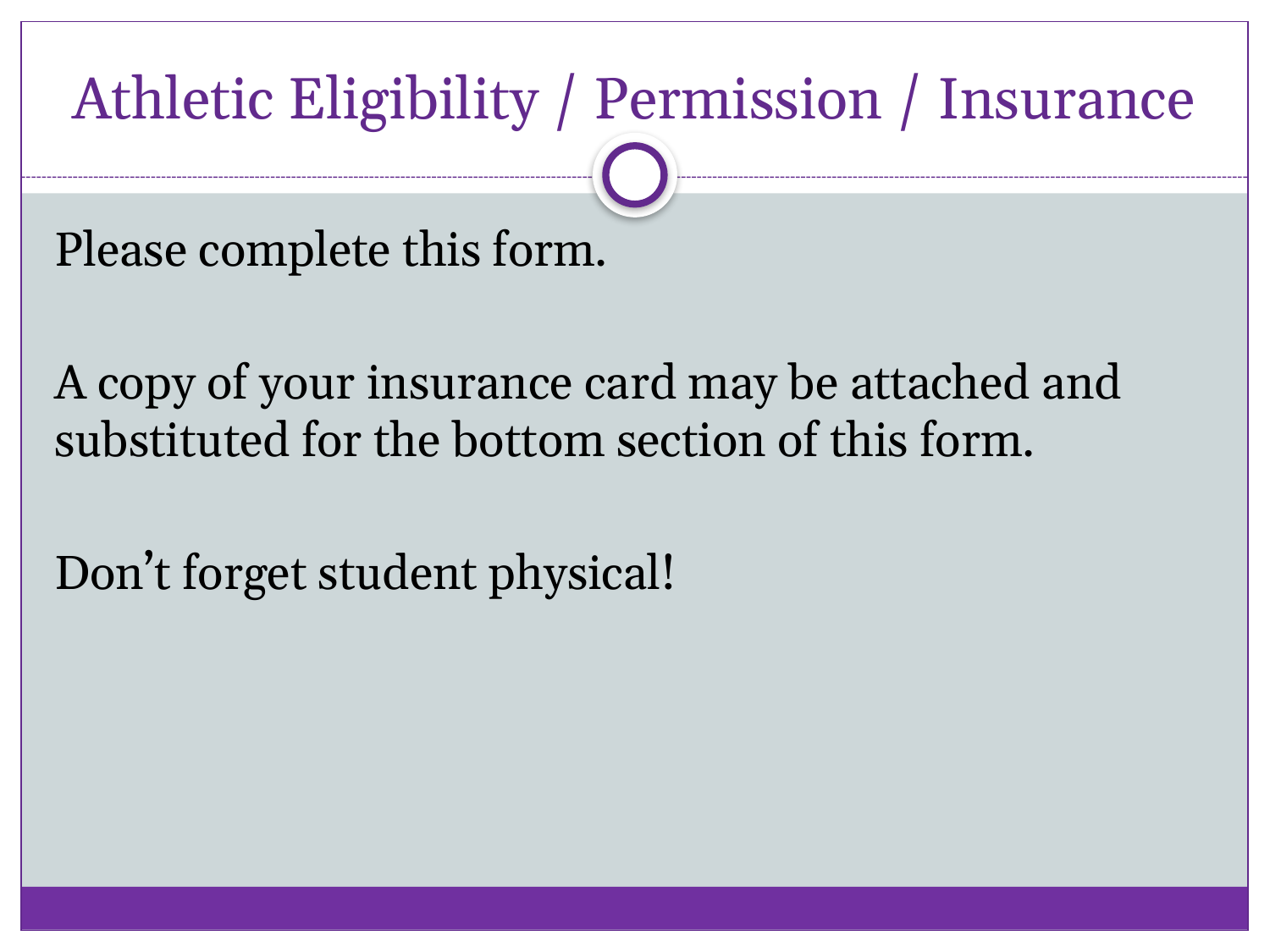

# Athletic Eligibility / Permission / Insurance
Please complete this form.

A copy of your insurance card may be attached and substituted for the bottom section of this form.

Don’t forget student physical!